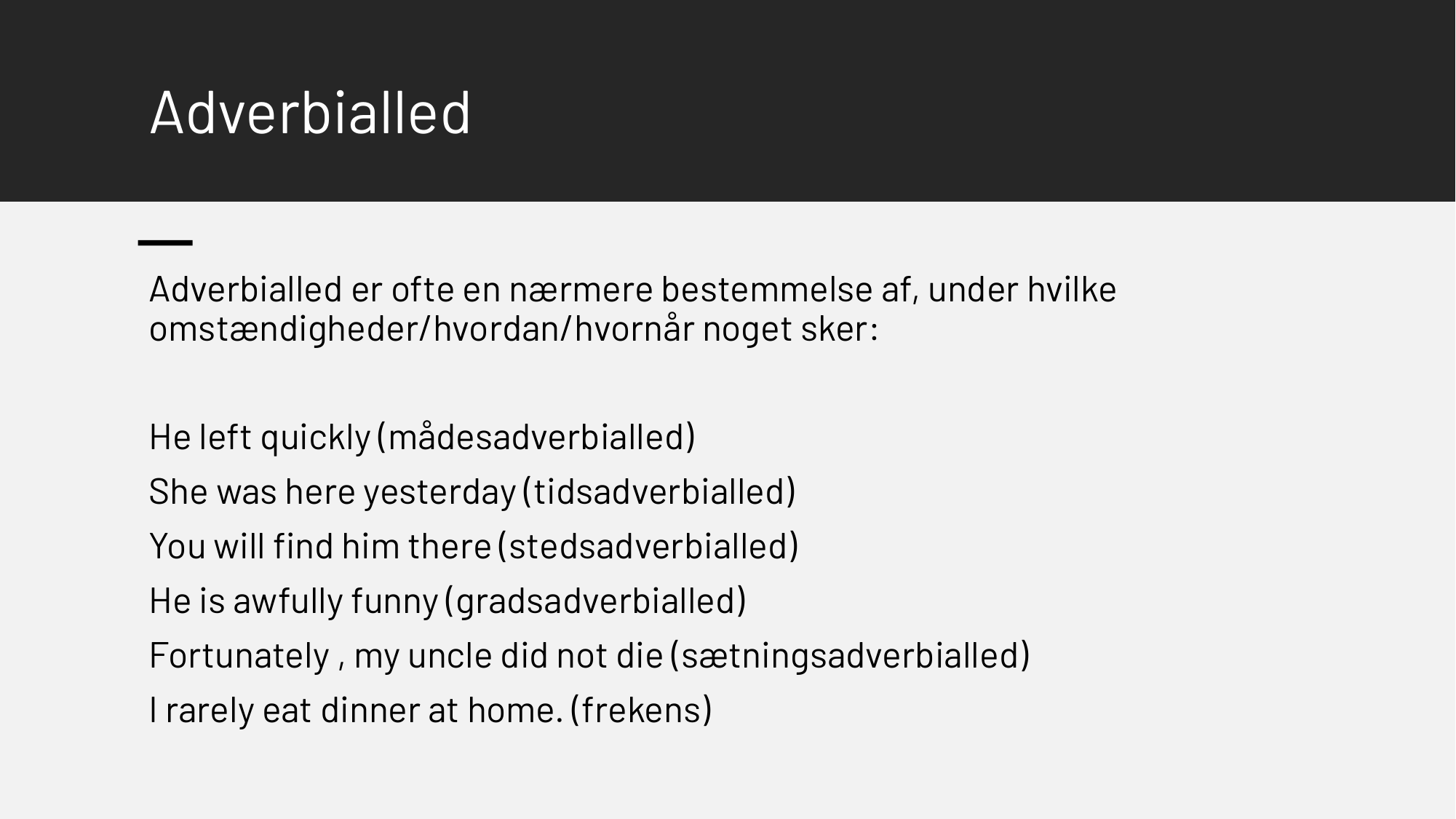

# Adverbialled

Adverbialled er ofte en nærmere bestemmelse af, under hvilke omstændigheder/hvordan/hvornår noget sker:

He left quickly (mådesadverbialled)
She was here yesterday (tidsadverbialled)
You will find him there (stedsadverbialled)
He is awfully funny (gradsadverbialled)
Fortunately , my uncle did not die (sætningsadverbialled)
I rarely eat dinner at home. (frekens)